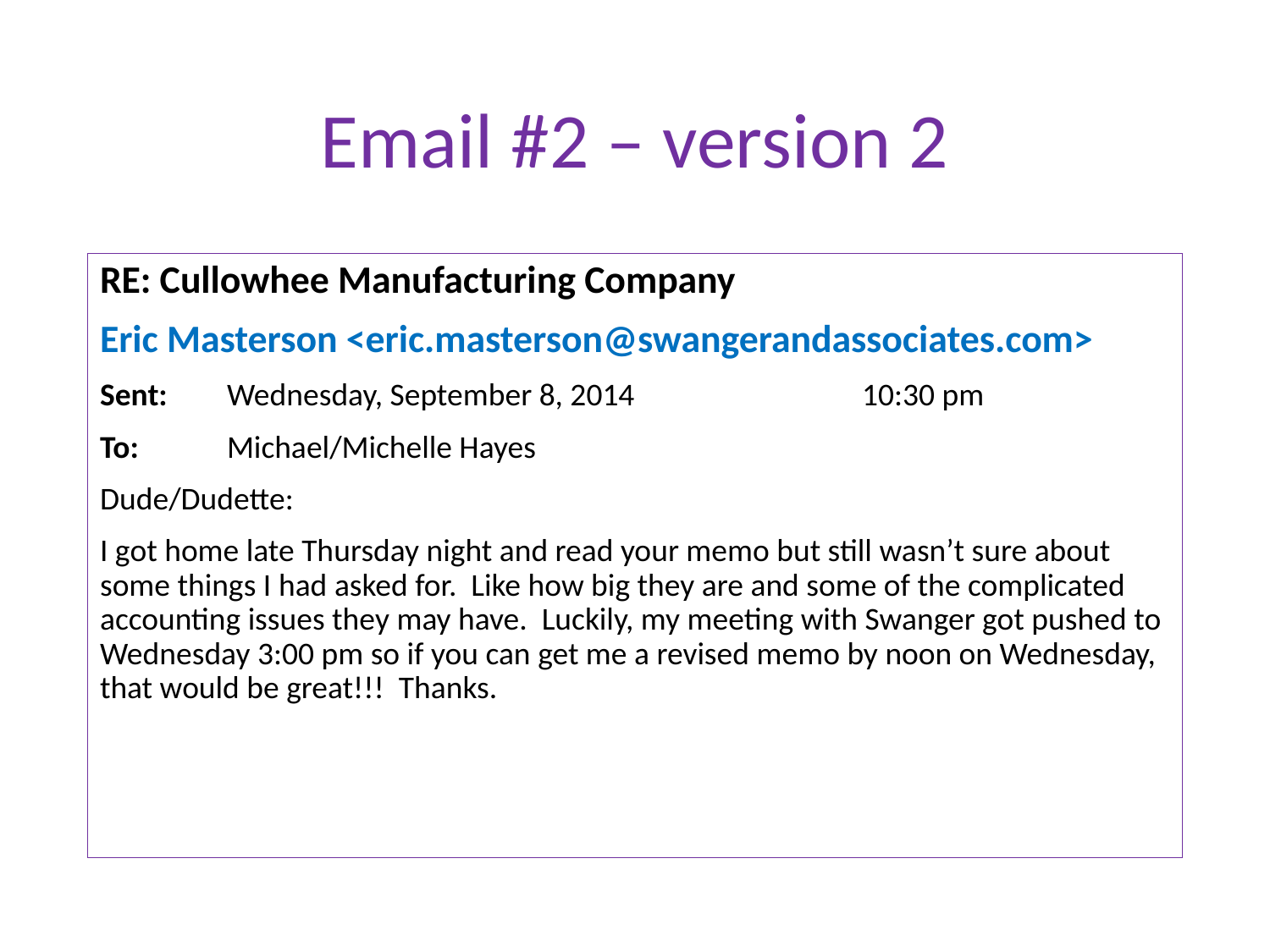

# Email #2 – version 2
RE: Cullowhee Manufacturing Company
Eric Masterson <eric.masterson@swangerandassociates.com>
Sent:  	Wednesday, September 8, 2014		10:30 pm
To:  	Michael/Michelle Hayes
Dude/Dudette:
I got home late Thursday night and read your memo but still wasn’t sure about some things I had asked for.  Like how big they are and some of the complicated accounting issues they may have.  Luckily, my meeting with Swanger got pushed to Wednesday 3:00 pm so if you can get me a revised memo by noon on Wednesday, that would be great!!!  Thanks.